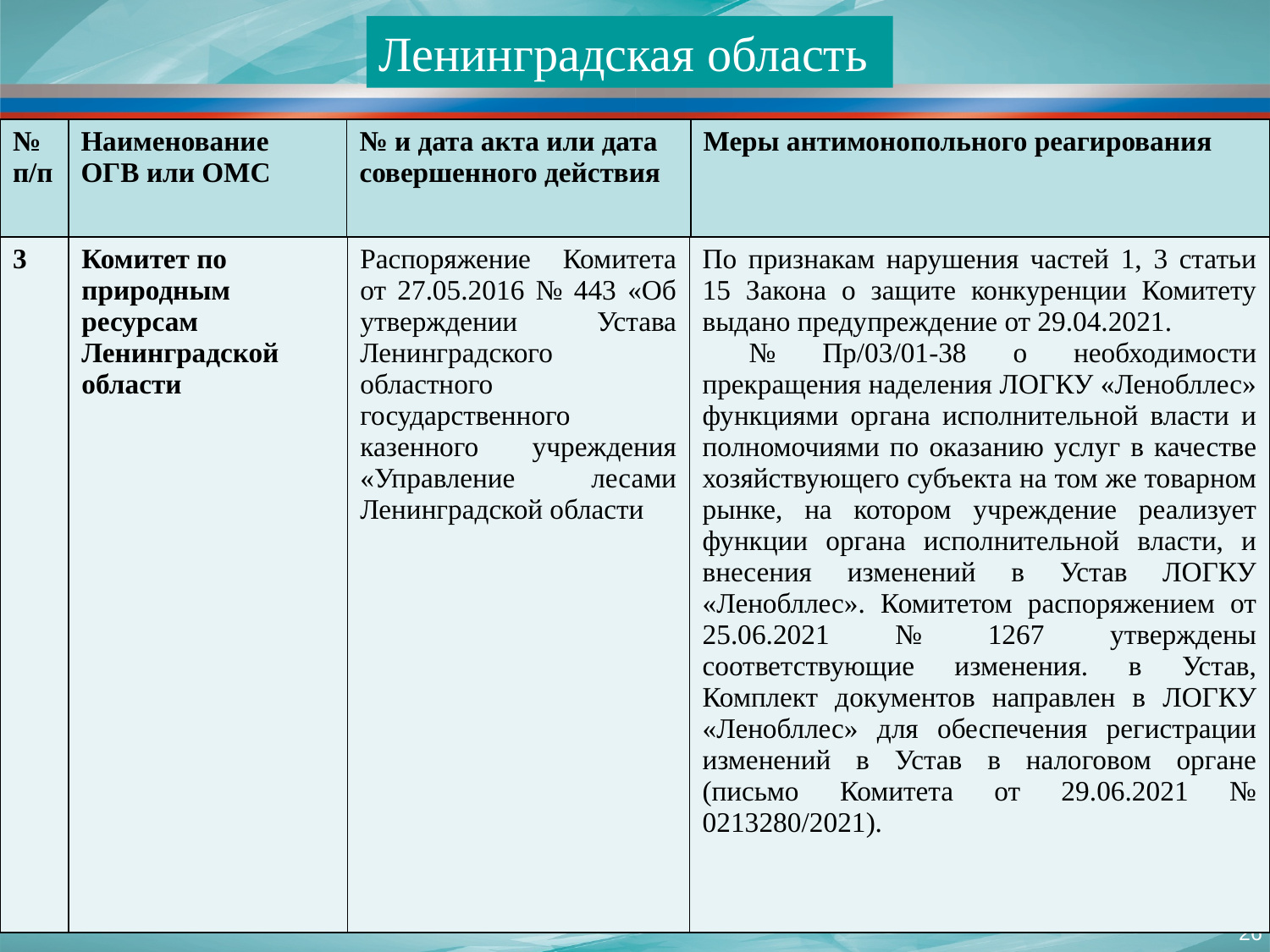

Ленинградская область
| № п/п | Наименование ОГВ или ОМС | № и дата акта или дата совершенного действия | Меры антимонопольного реагирования |
| --- | --- | --- | --- |
| 3 | Комитет по природным ресурсам Ленинградской области | Распоряжение Комитета от 27.05.2016 № 443 «Об утверждении Устава Ленинградского областного государственного казенного учреждения «Управление лесами Ленинградской области | По признакам нарушения частей 1, 3 статьи 15 Закона о защите конкуренции Комитету выдано предупреждение от 29.04.2021. № Пр/03/01-38 о необходимости прекращения наделения ЛОГКУ «Ленобллес» функциями органа исполнительной власти и полномочиями по оказанию услуг в качестве хозяйствующего субъекта на том же товарном рынке, на котором учреждение реализует функции органа исполнительной власти, и внесения изменений в Устав ЛОГКУ «Ленобллес». Комитетом распоряжением от 25.06.2021 № 1267 утверждены соответствующие изменения. в Устав, Комплект документов направлен в ЛОГКУ «Ленобллес» для обеспечения регистрации изменений в Устав в налоговом органе (письмо Комитета от 29.06.2021 № 0213280/2021). |
| --- | --- | --- | --- |
26